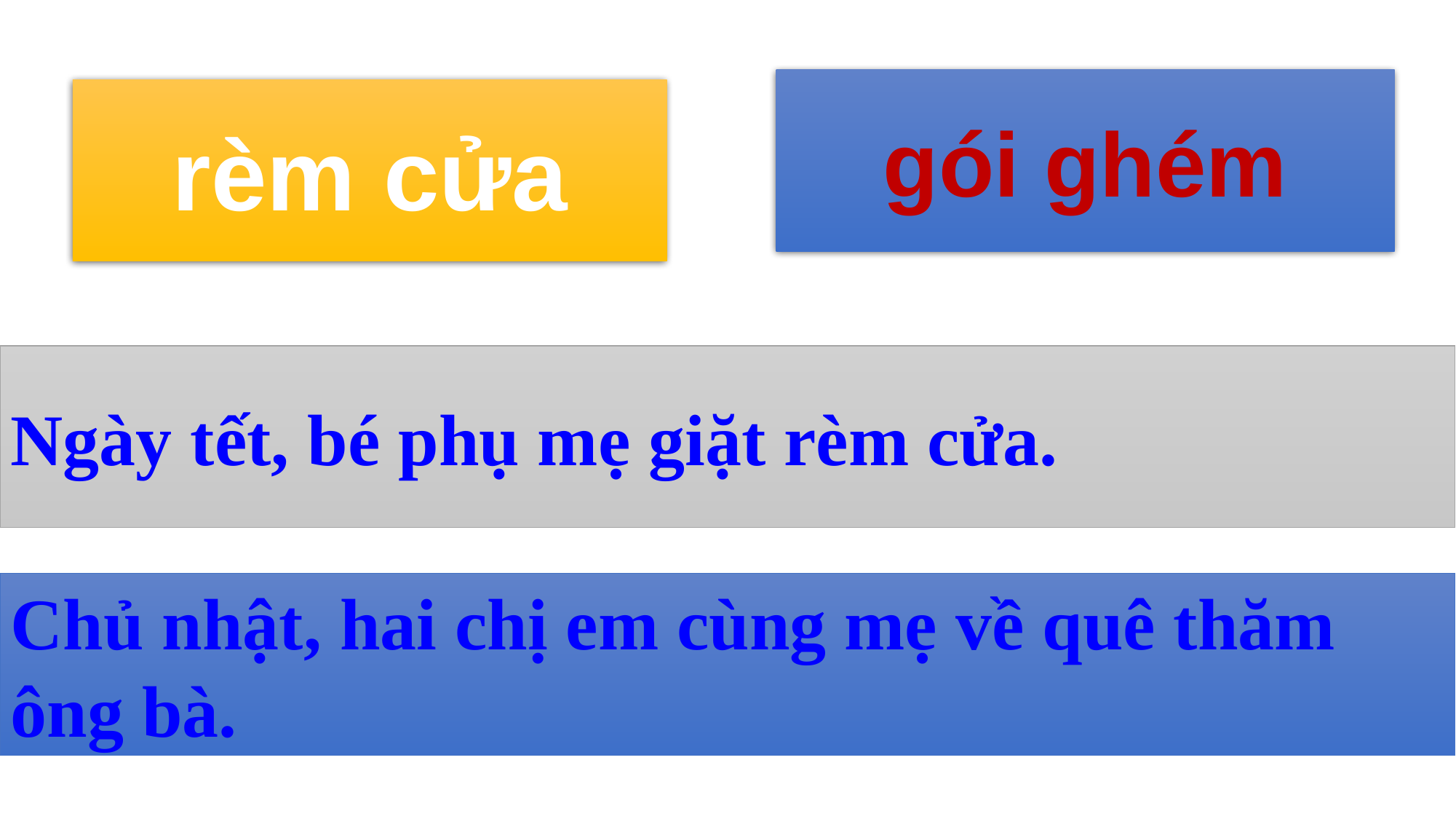

gói ghém
rèm cửa
Ngày tết, bé phụ mẹ giặt rèm cửa.
Chủ nhật, hai chị em cùng mẹ về quê thăm ông bà.